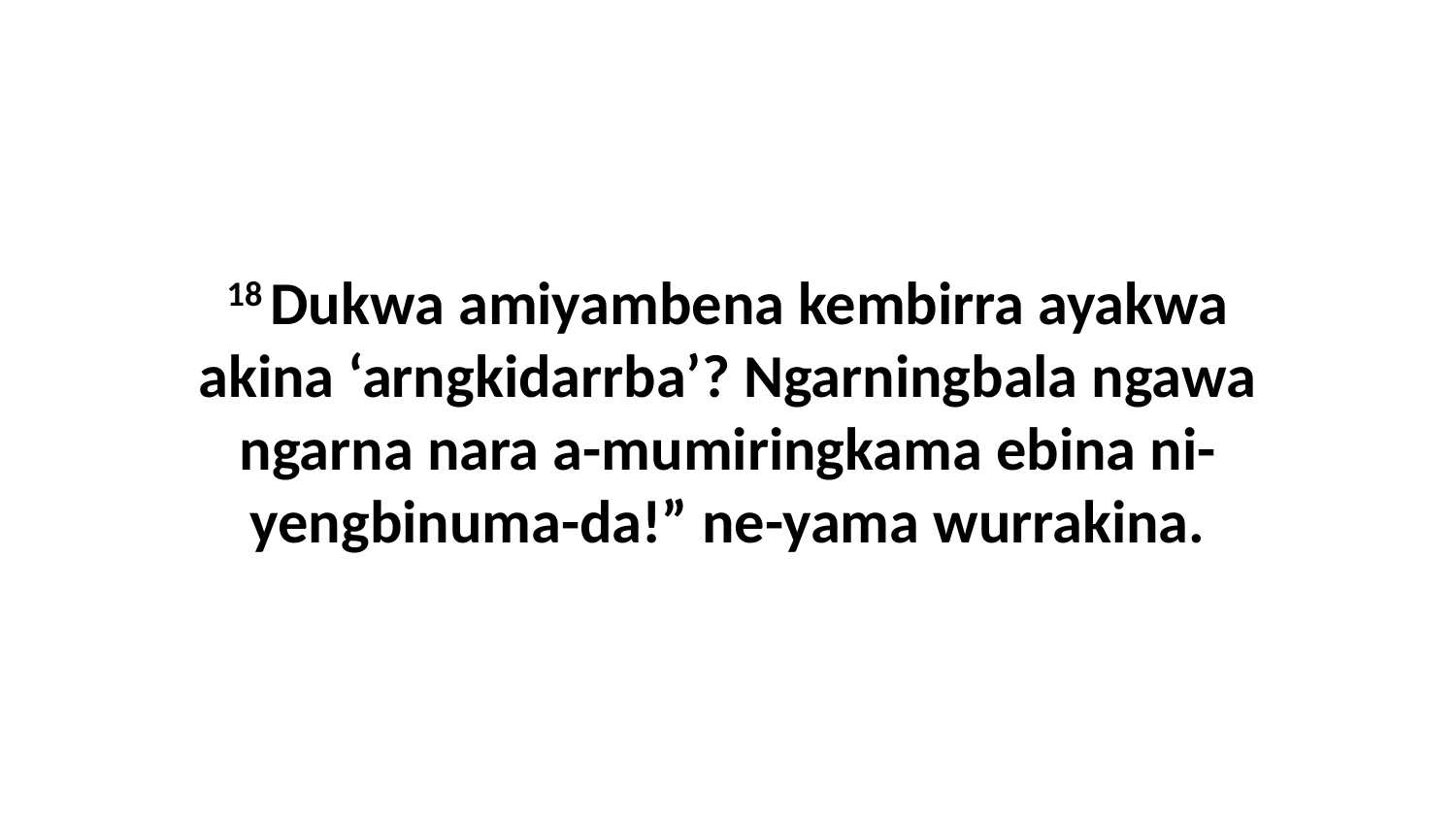

18 Dukwa amiyambena kembirra ayakwa akina ‘arngkidarrba’? Ngarningbala ngawa ngarna nara a-mumiringkama ebina ni-yengbinuma-da!” ne-yama wurrakina.